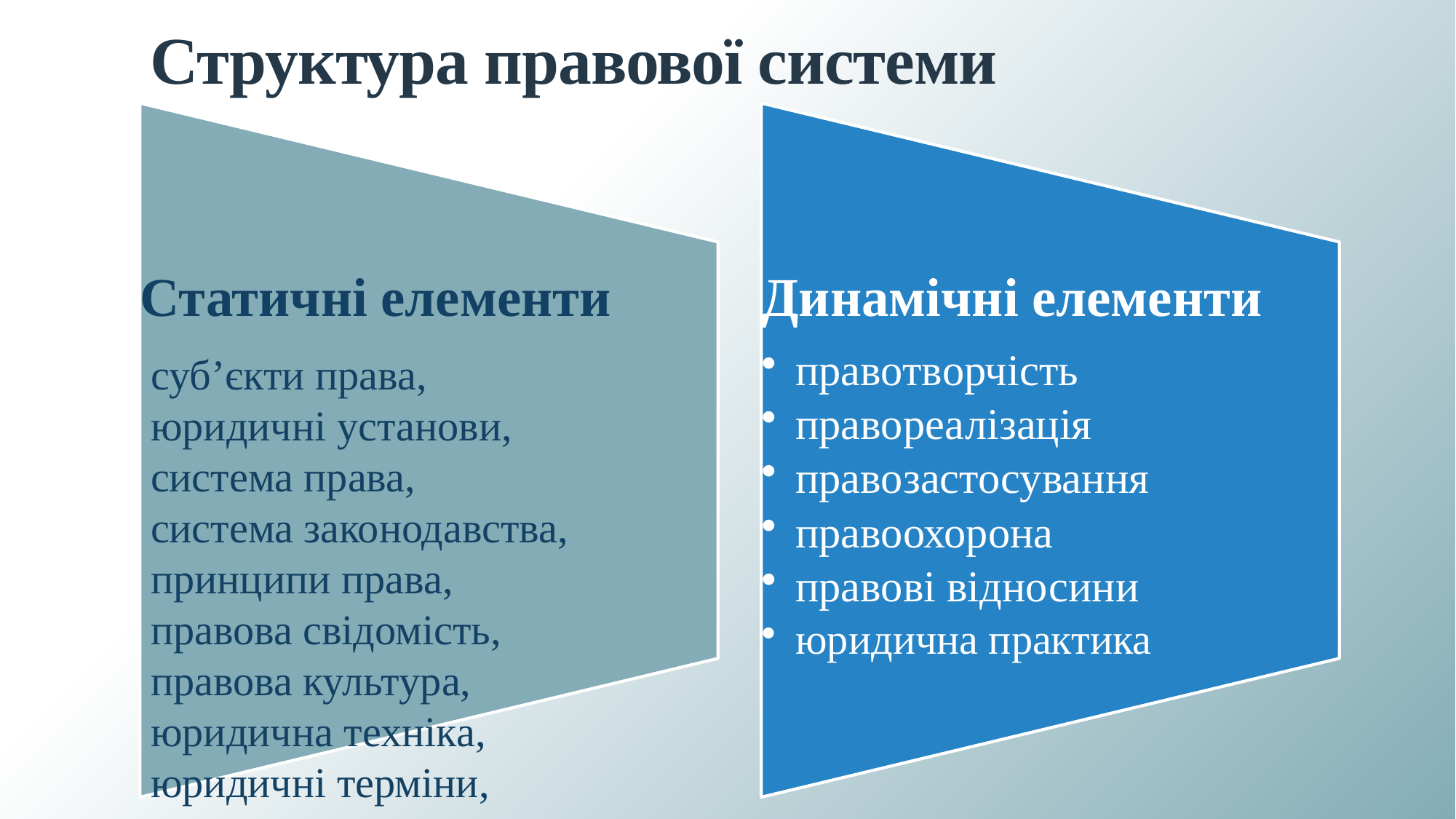

# Структура правової системи
Статичні елементи
 суб’єкти права,
 юридичні установи,
 система права,
 система законодавства,
 принципи права,
 правова свідомість,
 правова культура,
 юридична техніка,
 юридичні терміни,
 правова політика
Динамічні елементи
правотворчість
правореалізація
правозастосування
правоохорона
правові відносини
юридична практика